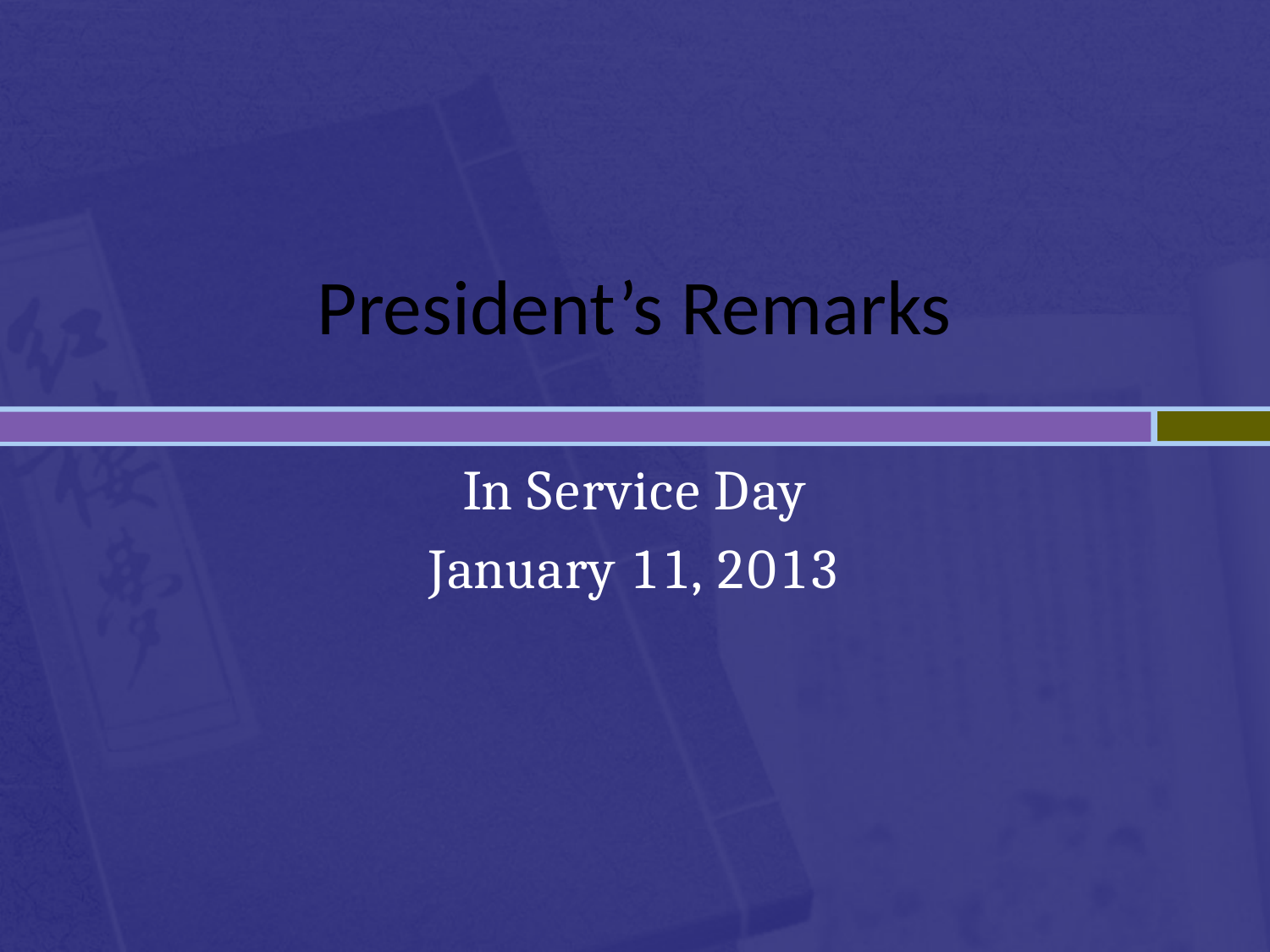

# President’s Remarks
In Service Day
January 11, 2013